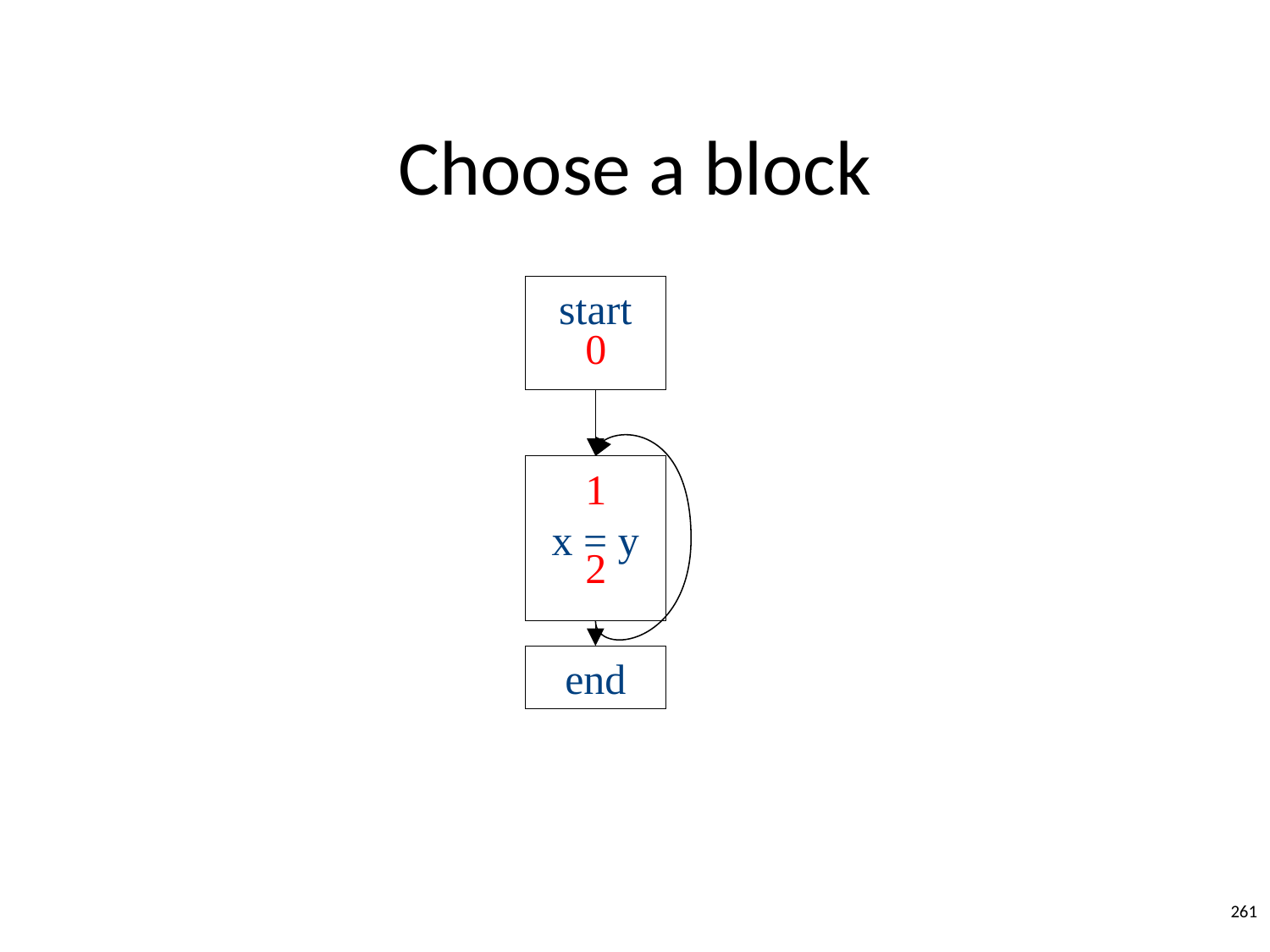

# Choose a block
start
0
x = y
1
2
end
261